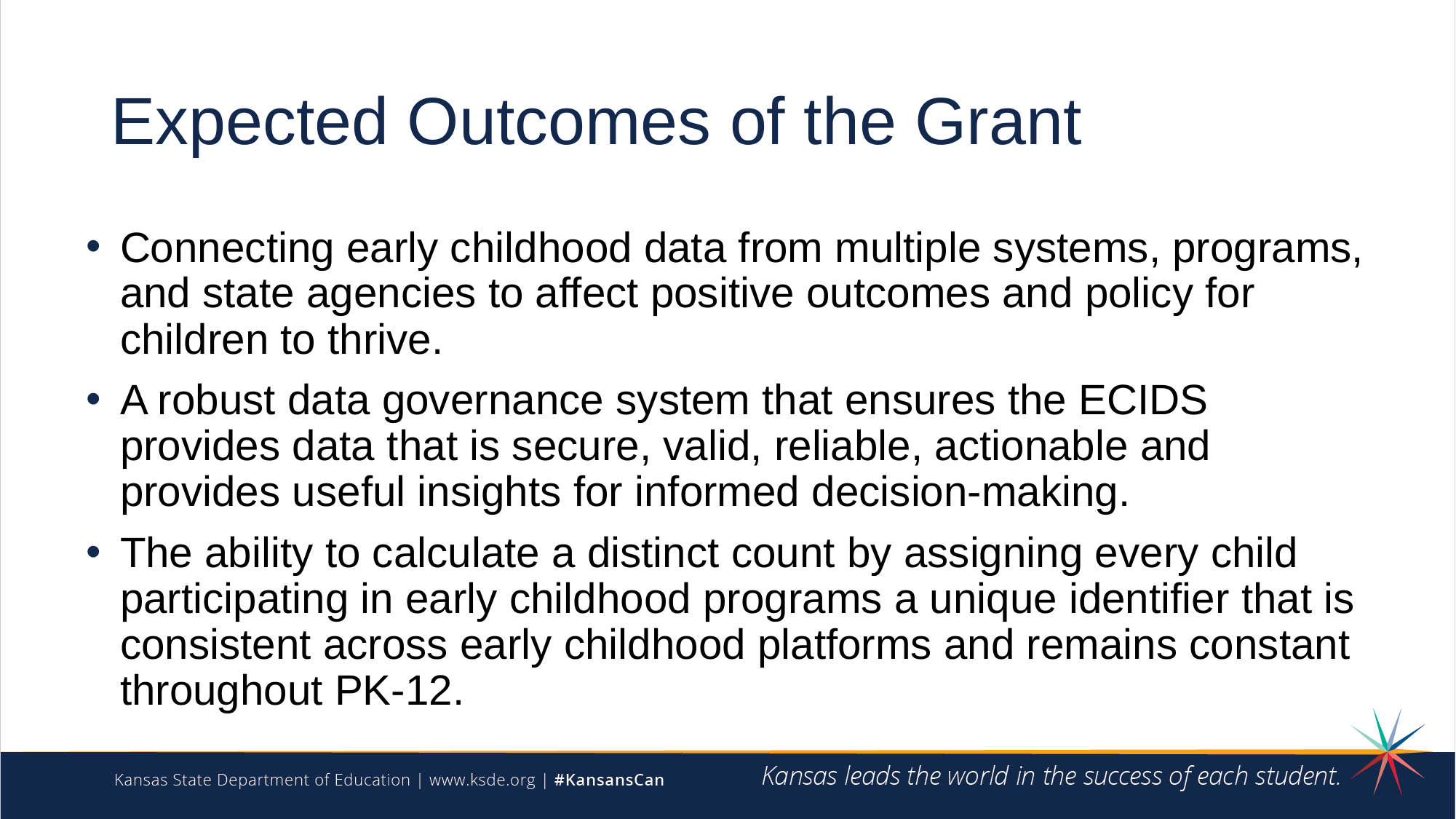

# Expected Outcomes of the Grant
Connecting early childhood data from multiple systems, programs, and state agencies to affect positive outcomes and policy for children to thrive.
A robust data governance system that ensures the ECIDS provides data that is secure, valid, reliable, actionable and provides useful insights for informed decision-making.
The ability to calculate a distinct count by assigning every child participating in early childhood programs a unique identifier that is consistent across early childhood platforms and remains constant throughout PK-12.